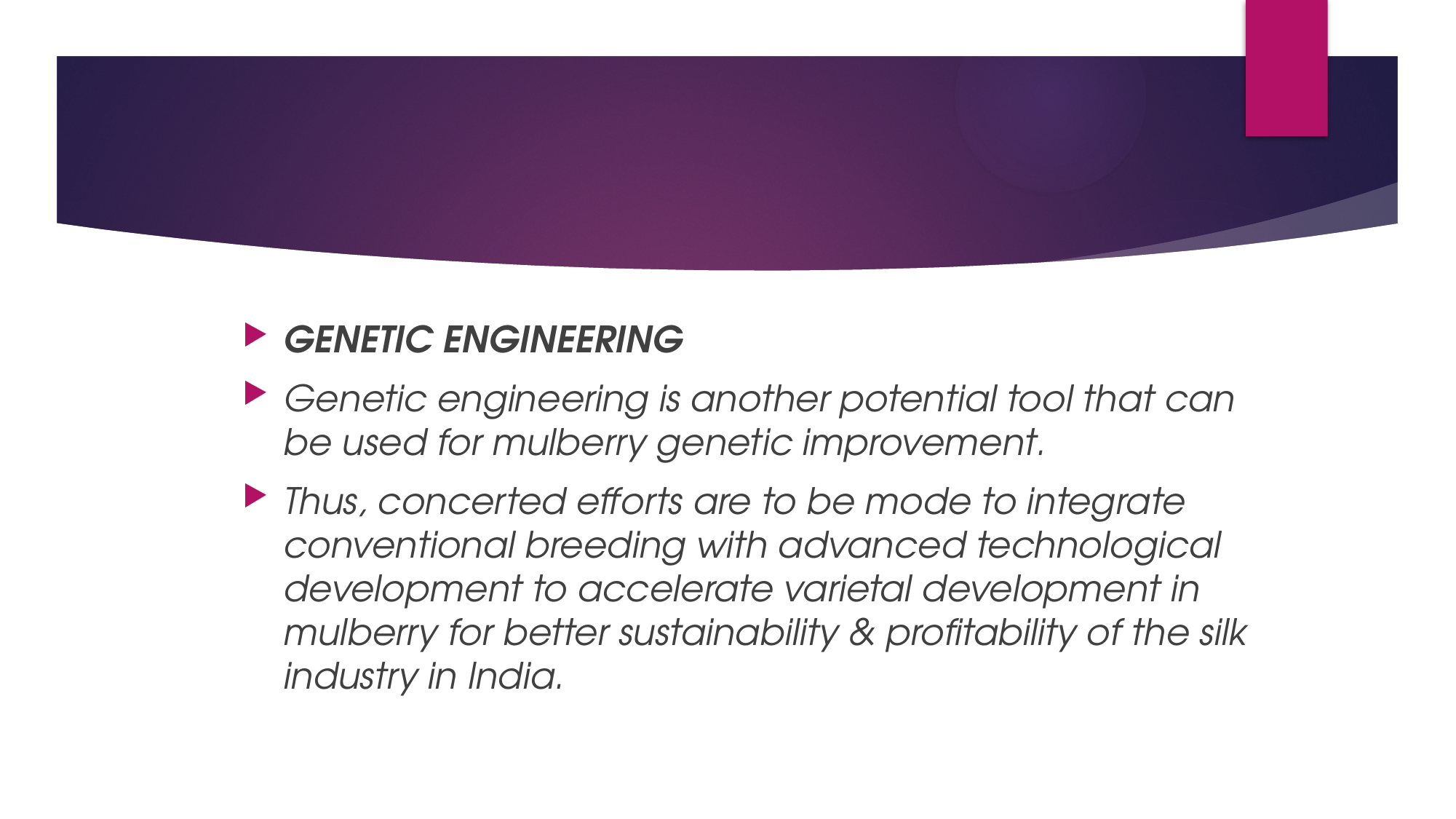

GENETIC ENGINEERING
Genetic engineering is another potential tool that can be used for mulberry genetic improvement.
Thus, concerted efforts are to be mode to integrate conventional breeding with advanced technological development to accelerate varietal development in mulberry for better sustainability & profitability of the silk industry in India.